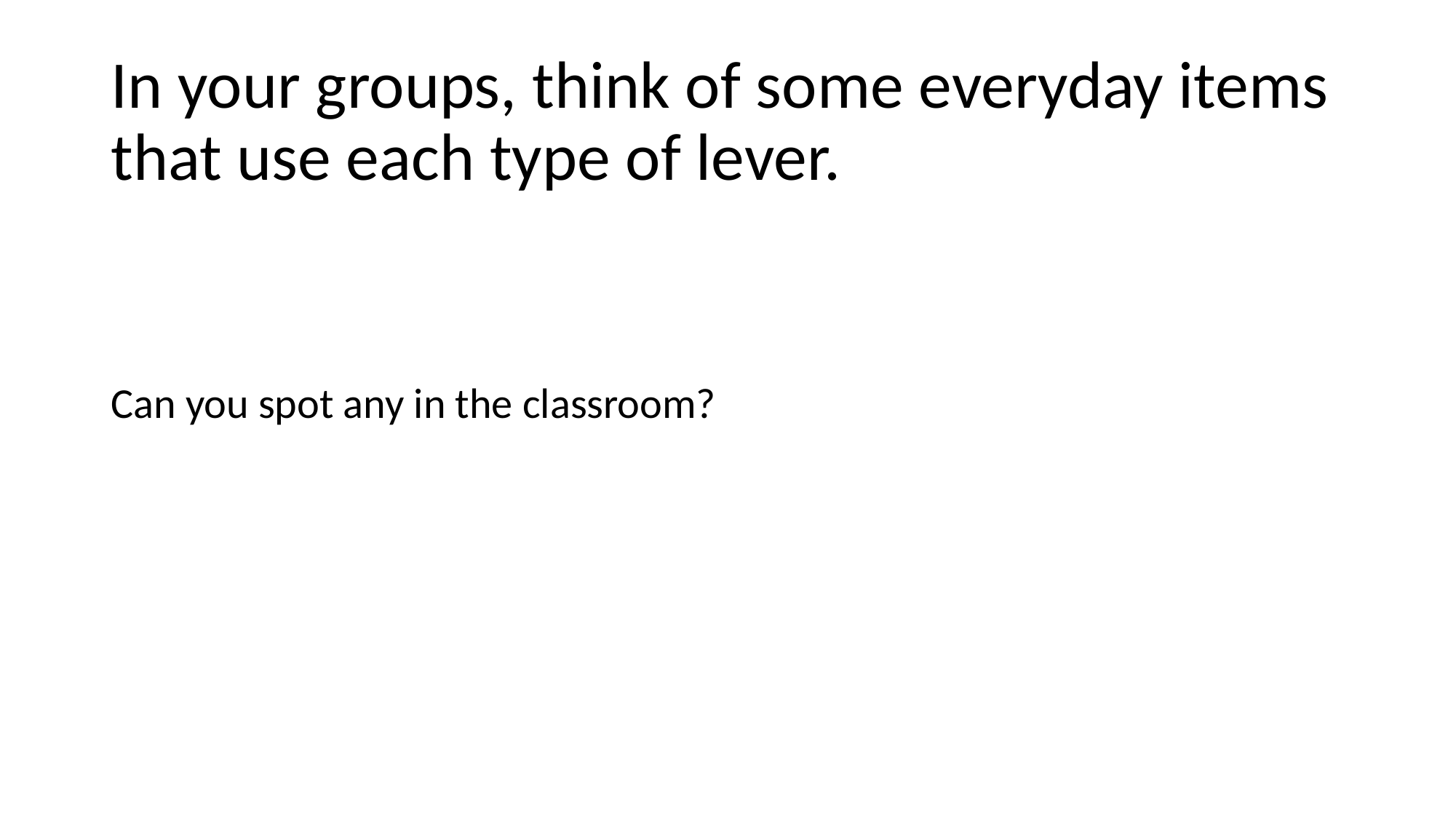

# In your groups, think of some everyday items that use each type of lever.
Can you spot any in the classroom?